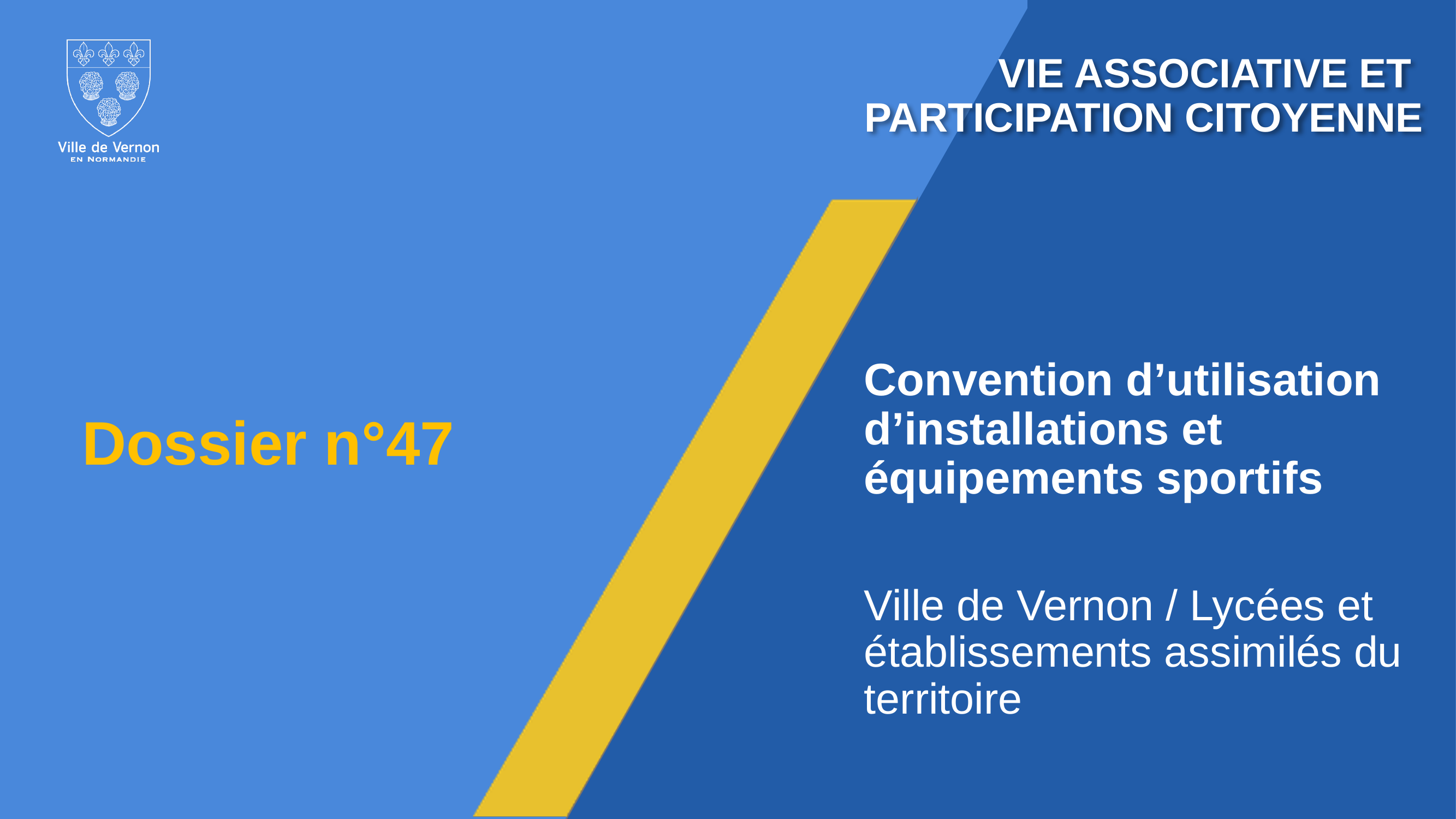

VIE ASSOCIATIVE ET
PARTICIPATION CITOYENNE
Convention d’utilisation d’installations et équipements sportifs

Ville de Vernon / Lycées et établissements assimilés du territoire
Dossier n°47